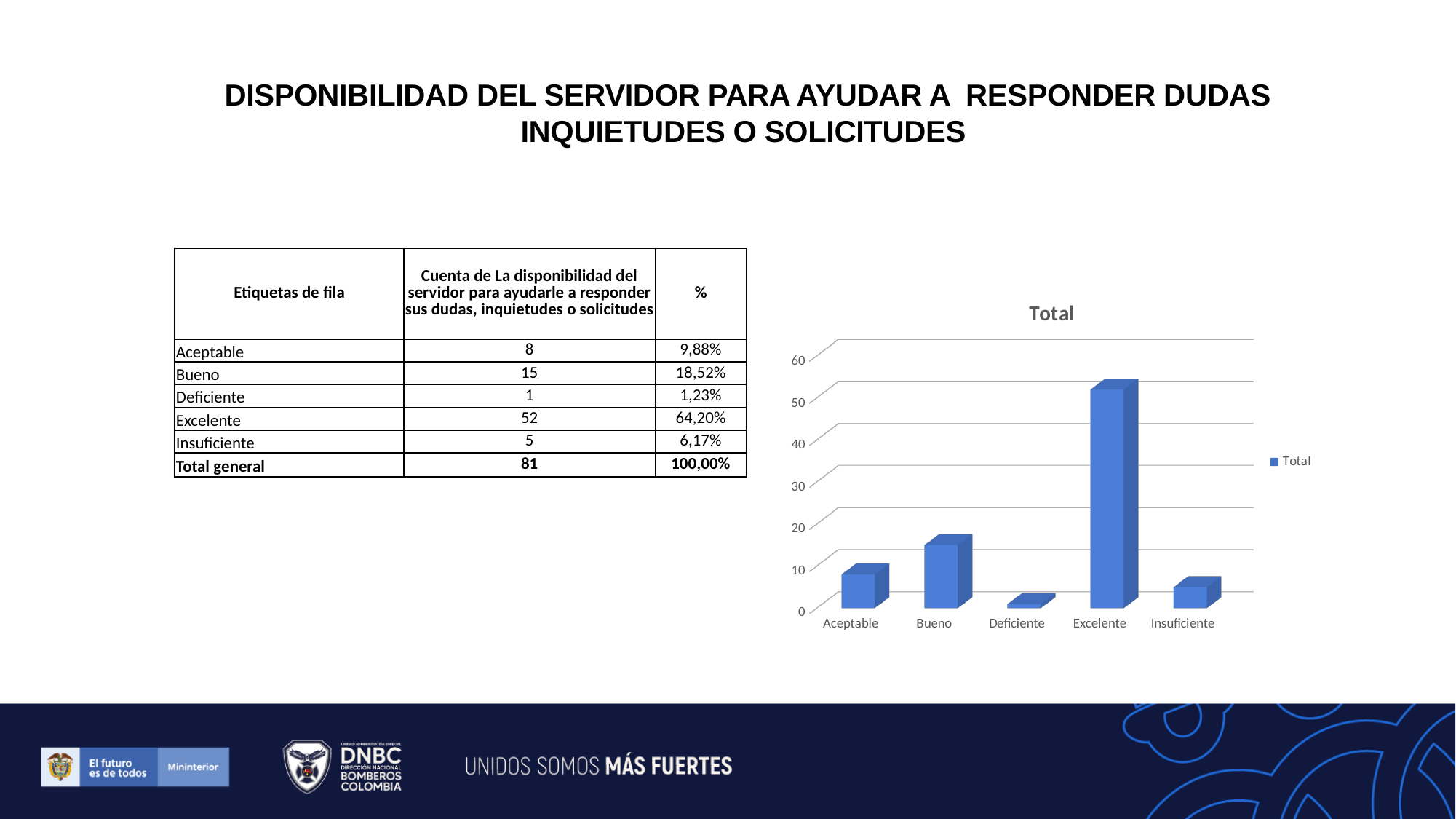

DISPONIBILIDAD DEL SERVIDOR PARA AYUDAR A  RESPONDER DUDAS INQUIETUDES O SOLICITUDES
| Etiquetas de fila | Cuenta de La disponibilidad del servidor para ayudarle a responder sus dudas, inquietudes o solicitudes | % |
| --- | --- | --- |
| Aceptable | 8 | 9,88% |
| Bueno | 15 | 18,52% |
| Deficiente | 1 | 1,23% |
| Excelente | 52 | 64,20% |
| Insuficiente | 5 | 6,17% |
| Total general | 81 | 100,00% |

[unsupported chart]